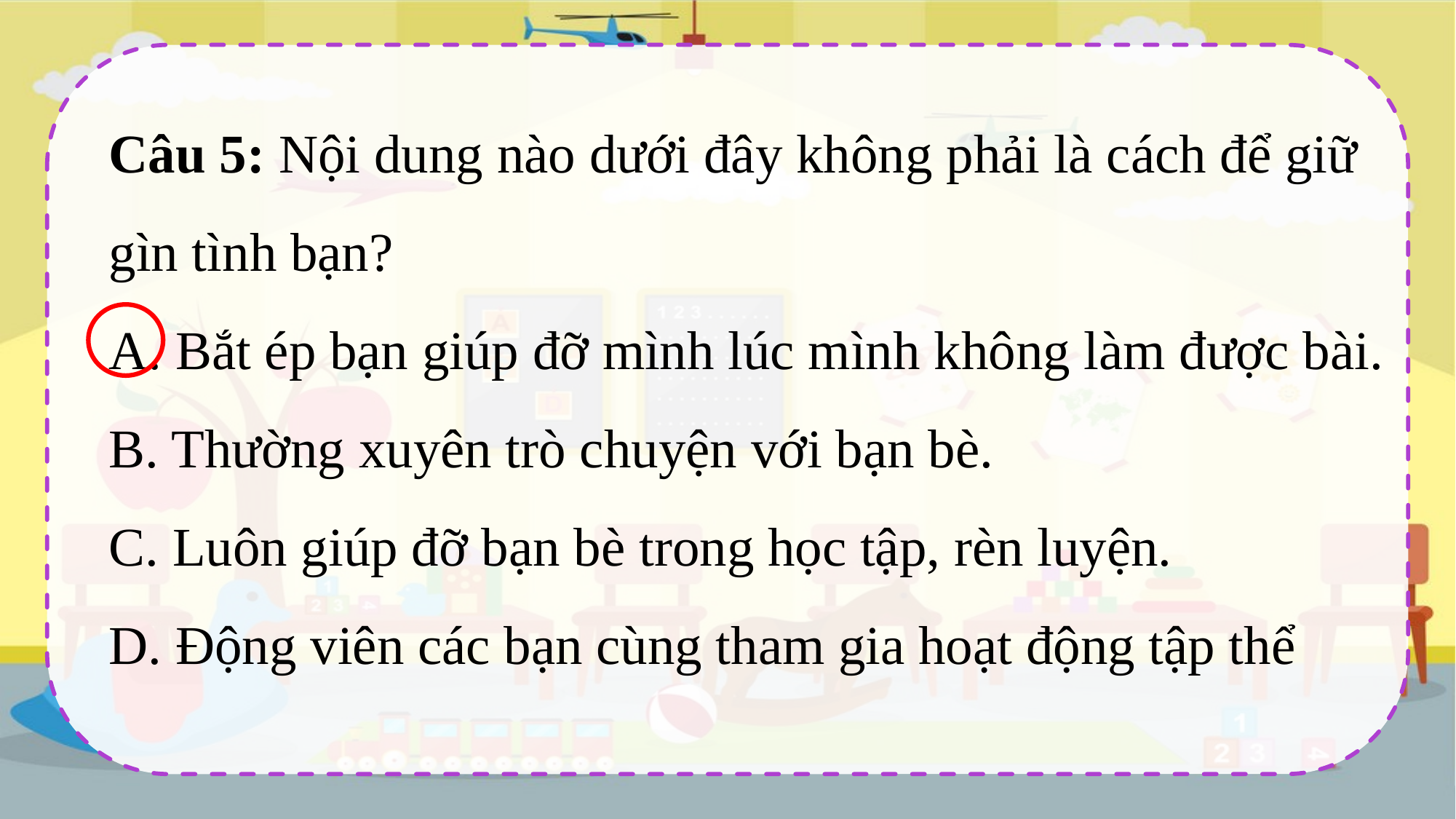

Câu 5: Nội dung nào dưới đây không phải là cách để giữ gìn tình bạn?
A. Bắt ép bạn giúp đỡ mình lúc mình không làm được bài.
B. Thường xuyên trò chuyện với bạn bè.
C. Luôn giúp đỡ bạn bè trong học tập, rèn luyện.
D. Động viên các bạn cùng tham gia hoạt động tập thể